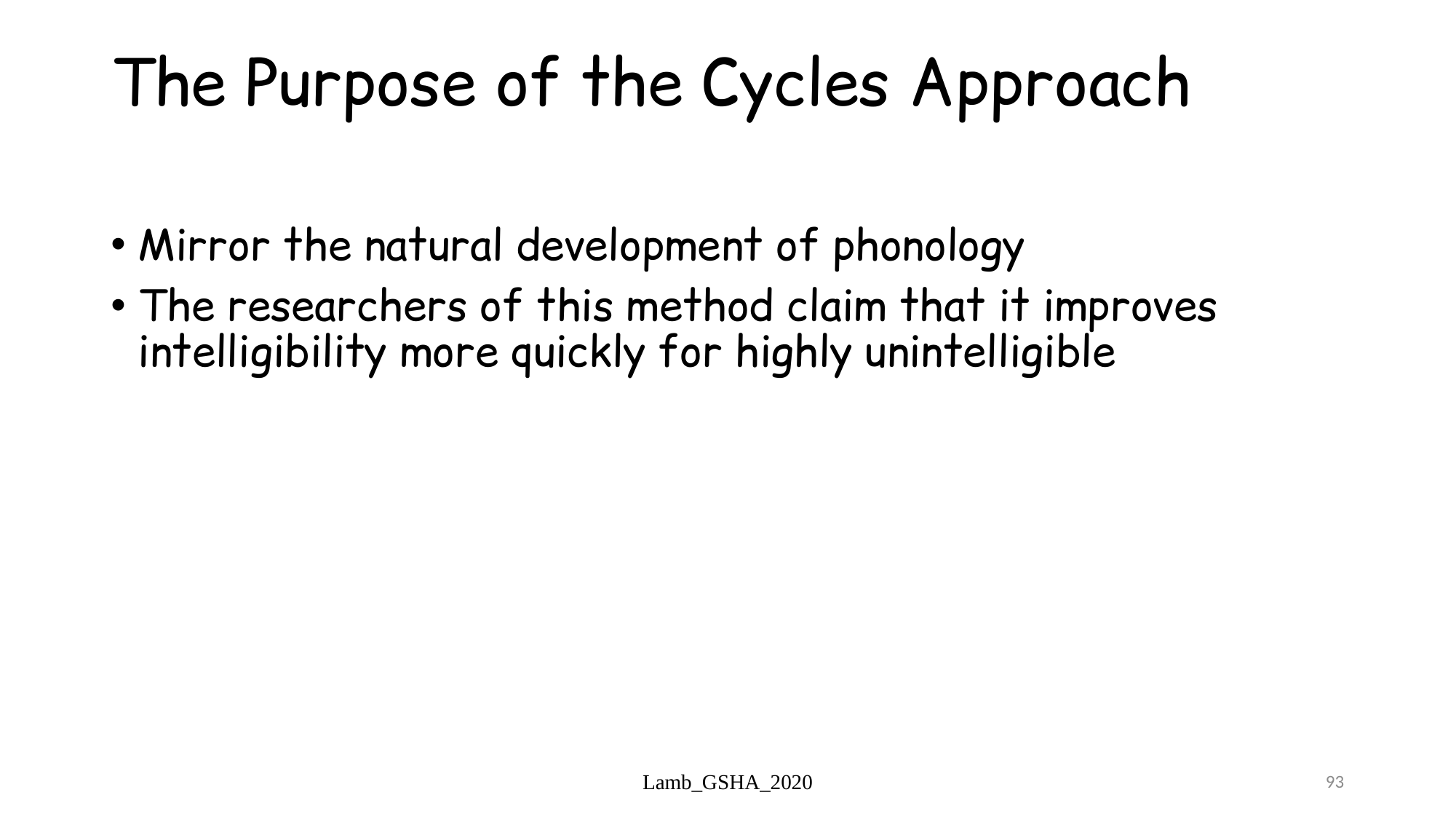

# The Purpose of the Cycles Approach
Mirror the natural development of phonology
The researchers of this method claim that it improves intelligibility more quickly for highly unintelligible

Lamb_GSHA_2020
93